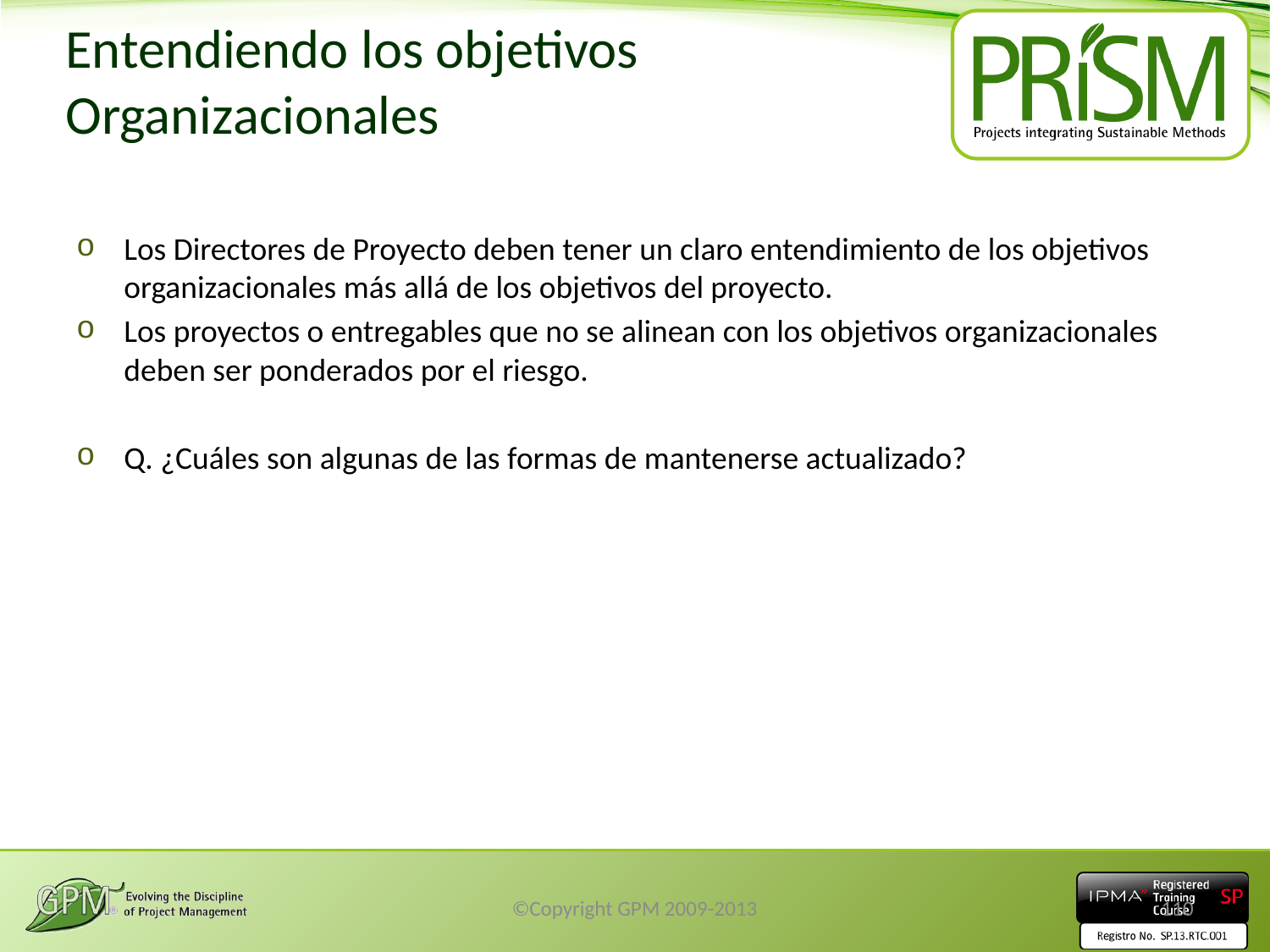

# Entendiendo los objetivos Organizacionales
Los Directores de Proyecto deben tener un claro entendimiento de los objetivos organizacionales más allá de los objetivos del proyecto.
Los proyectos o entregables que no se alinean con los objetivos organizacionales deben ser ponderados por el riesgo.

Q. ¿Cuáles son algunas de las formas de mantenerse actualizado?
©Copyright GPM 2009-2013
110